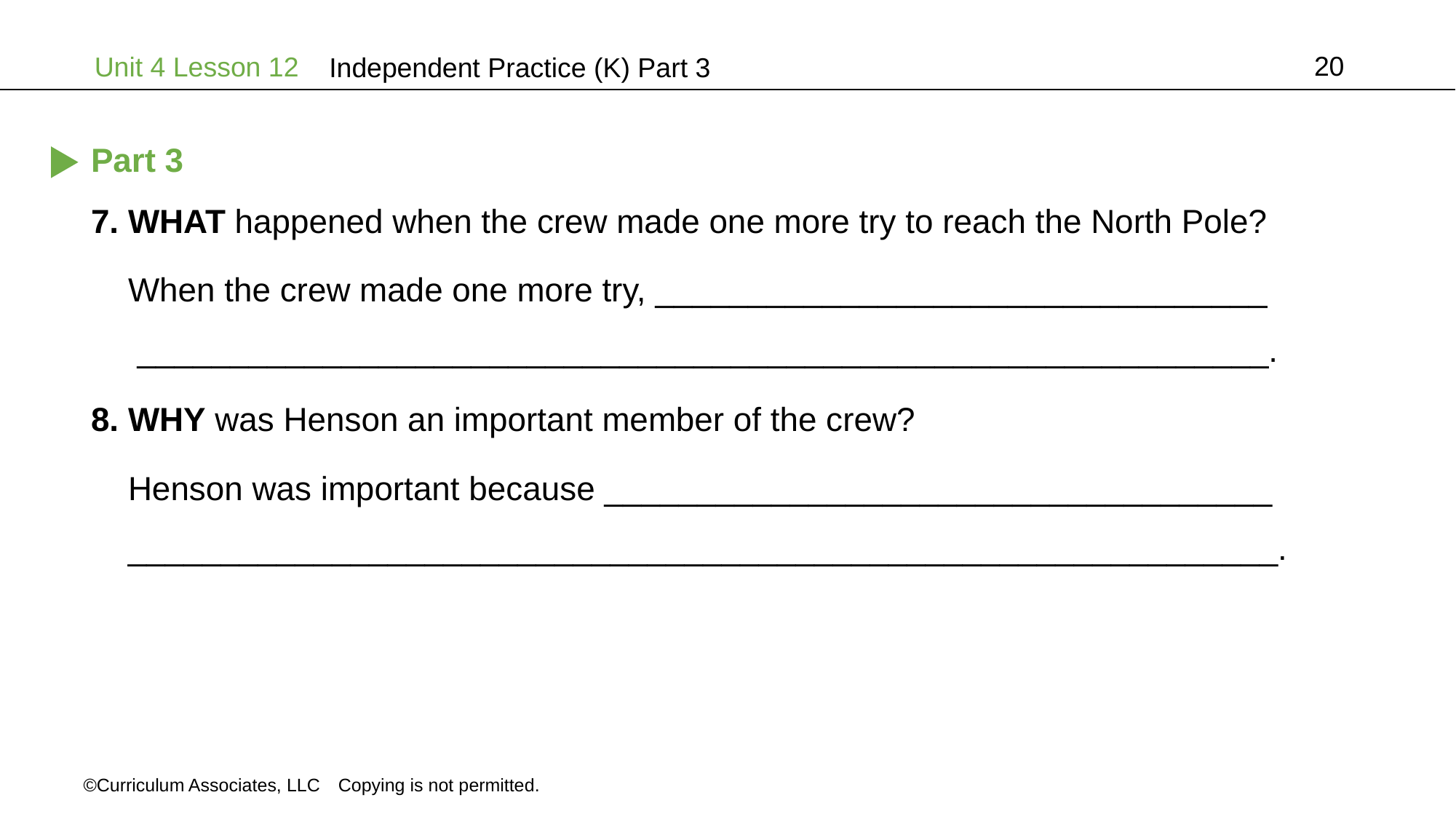

20
Independent Practice (K) Part 3
Part 3

7. WHAT happened when the crew made one more try to reach the North Pole?
    When the crew made one more try, _________________________________
     _____________________________________________________________.
8. WHY was Henson an important member of the crew?
    Henson was important because ____________________________________
    ______________________________________________________________.